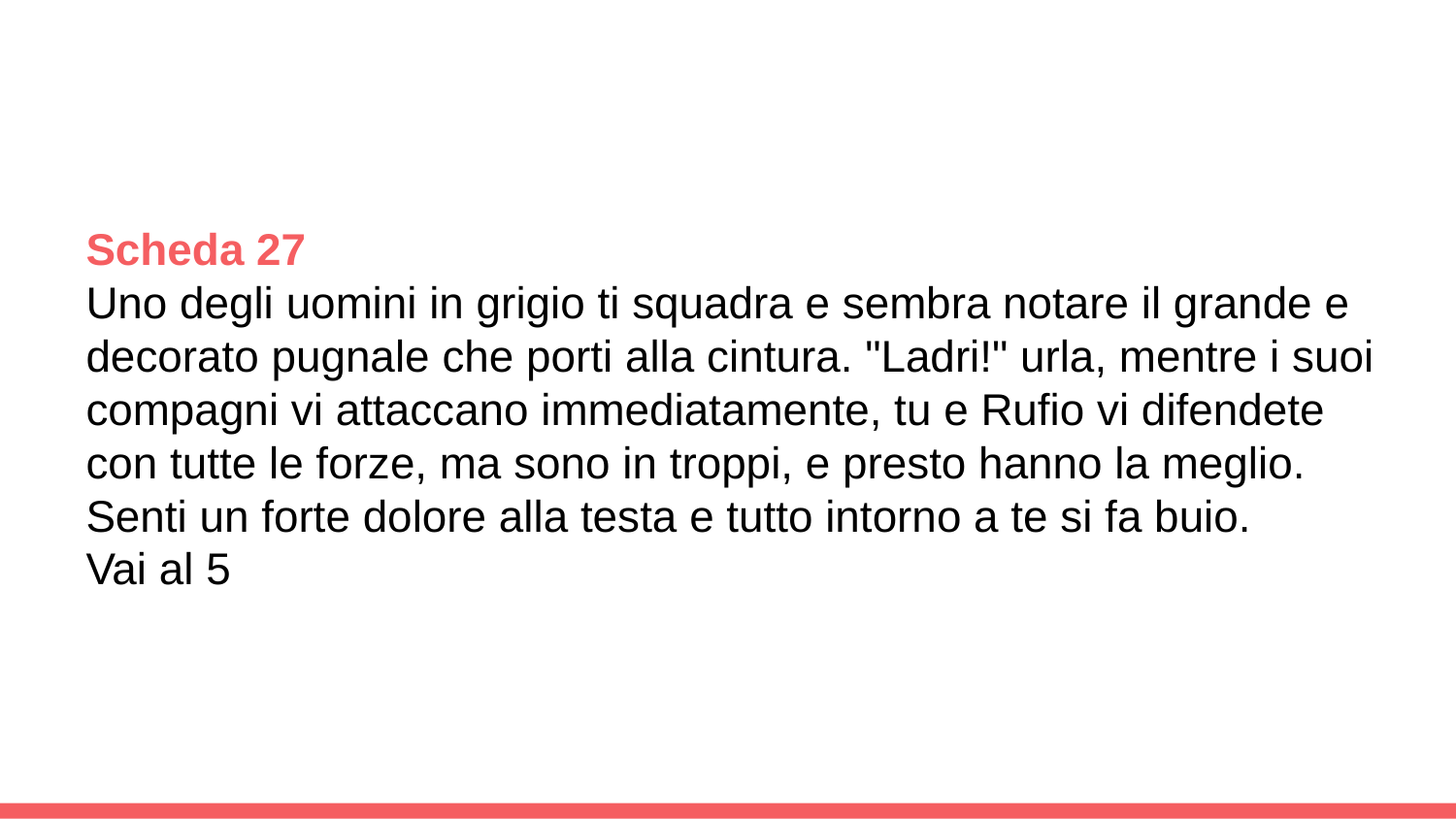

Scheda 27
Uno degli uomini in grigio ti squadra e sembra notare il grande e decorato pugnale che porti alla cintura. "Ladri!" urla, mentre i suoi compagni vi attaccano immediatamente, tu e Rufio vi difendete con tutte le forze, ma sono in troppi, e presto hanno la meglio. Senti un forte dolore alla testa e tutto intorno a te si fa buio.
Vai al 5